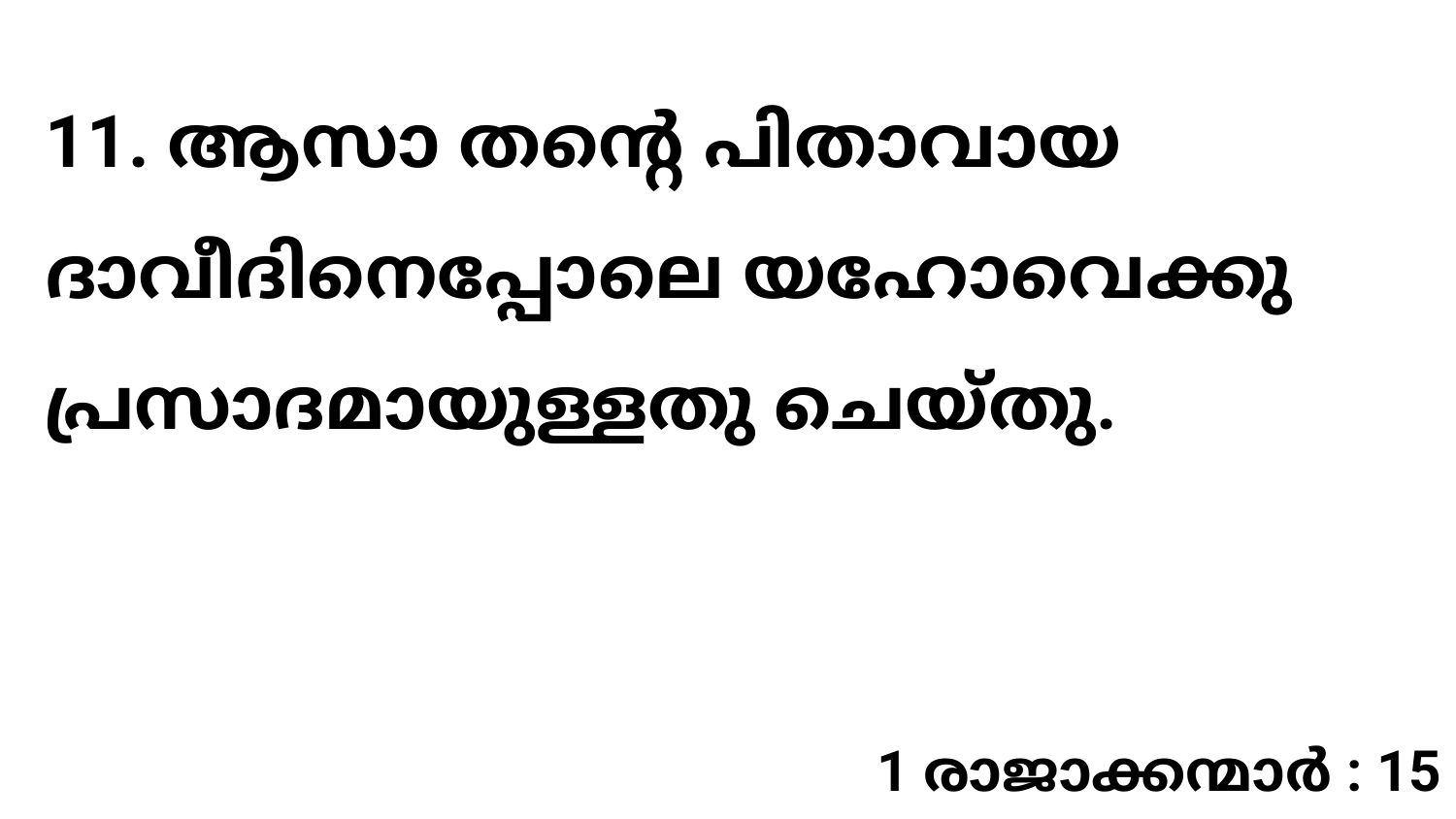

11. ആസാ തന്റെ പിതാവായ ദാവീദിനെപ്പോലെ യഹോവെക്കു പ്രസാദമായുള്ളതു ചെയ്തു.
1 രാജാക്കന്മാർ : 15